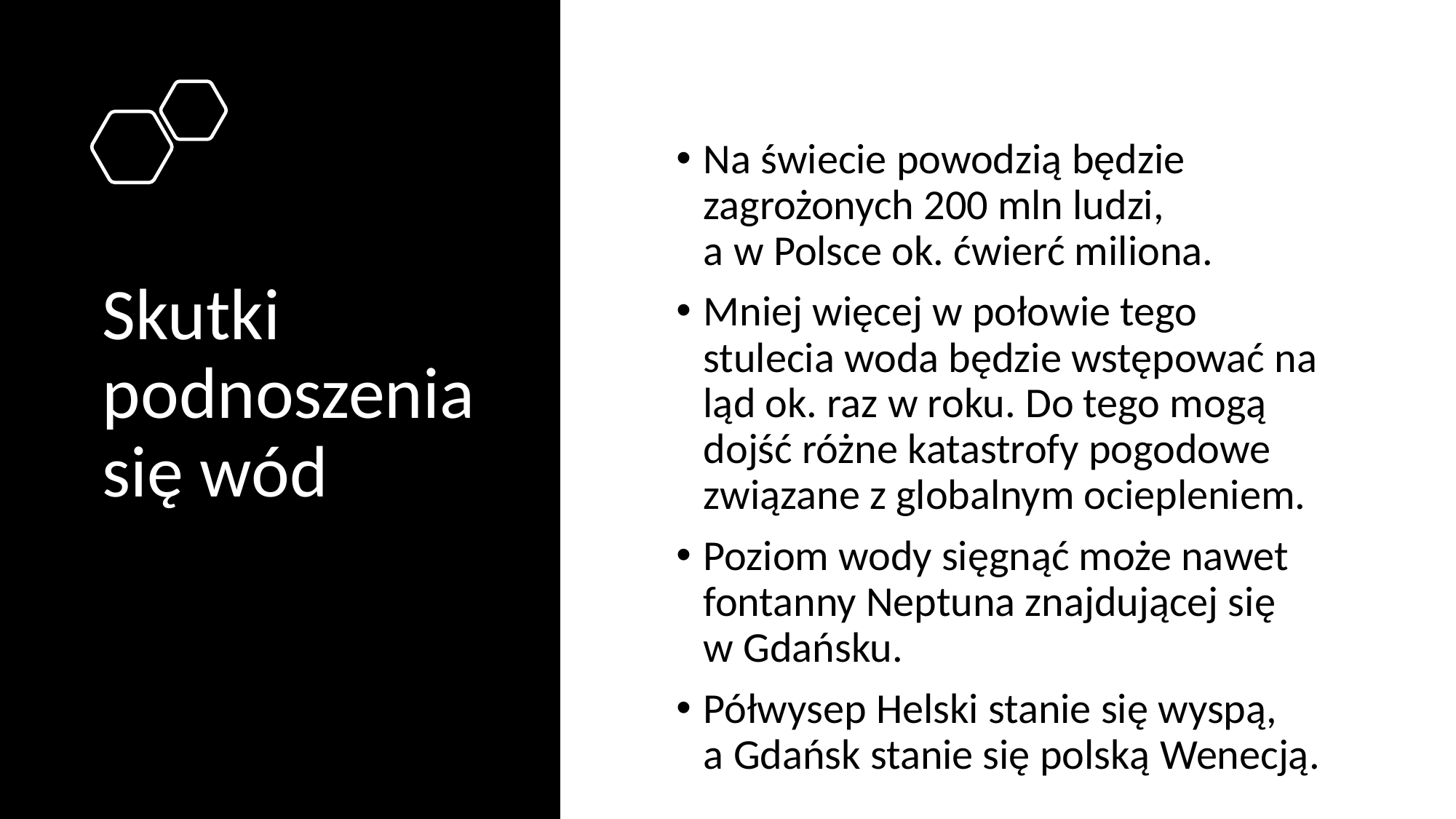

# Skutki podnoszenia się wód
Na świecie powodzią będzie zagrożonych 200 mln ludzi,
a w Polsce ok. ćwierć miliona.
Mniej więcej w połowie tego stulecia woda będzie wstępować na ląd ok. raz w roku. Do tego mogą dojść różne katastrofy pogodowe związane z globalnym ociepleniem.
Poziom wody sięgnąć może nawet fontanny Neptuna znajdującej się
w Gdańsku.
Półwysep Helski stanie się wyspą,
a Gdańsk stanie się polską Wenecją.